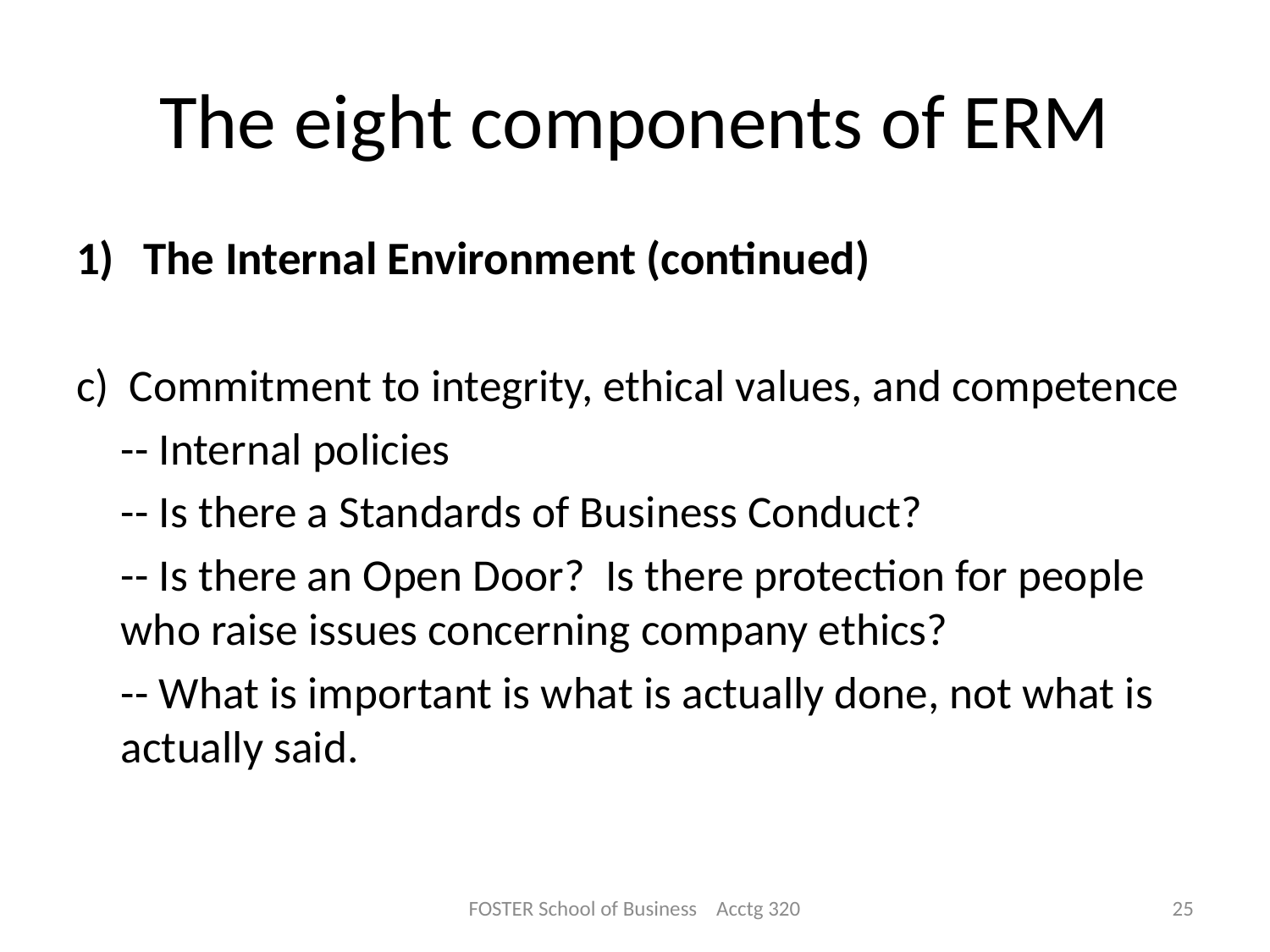

# The eight components of ERM
The Internal Environment (continued)

c)  Commitment to integrity, ethical values, and competence
	-- Internal policies
	-- Is there a Standards of Business Conduct?
	-- Is there an Open Door?  Is there protection for people who raise issues concerning company ethics?
	-- What is important is what is actually done, not what is actually said.

FOSTER School of Business    Acctg 320
25